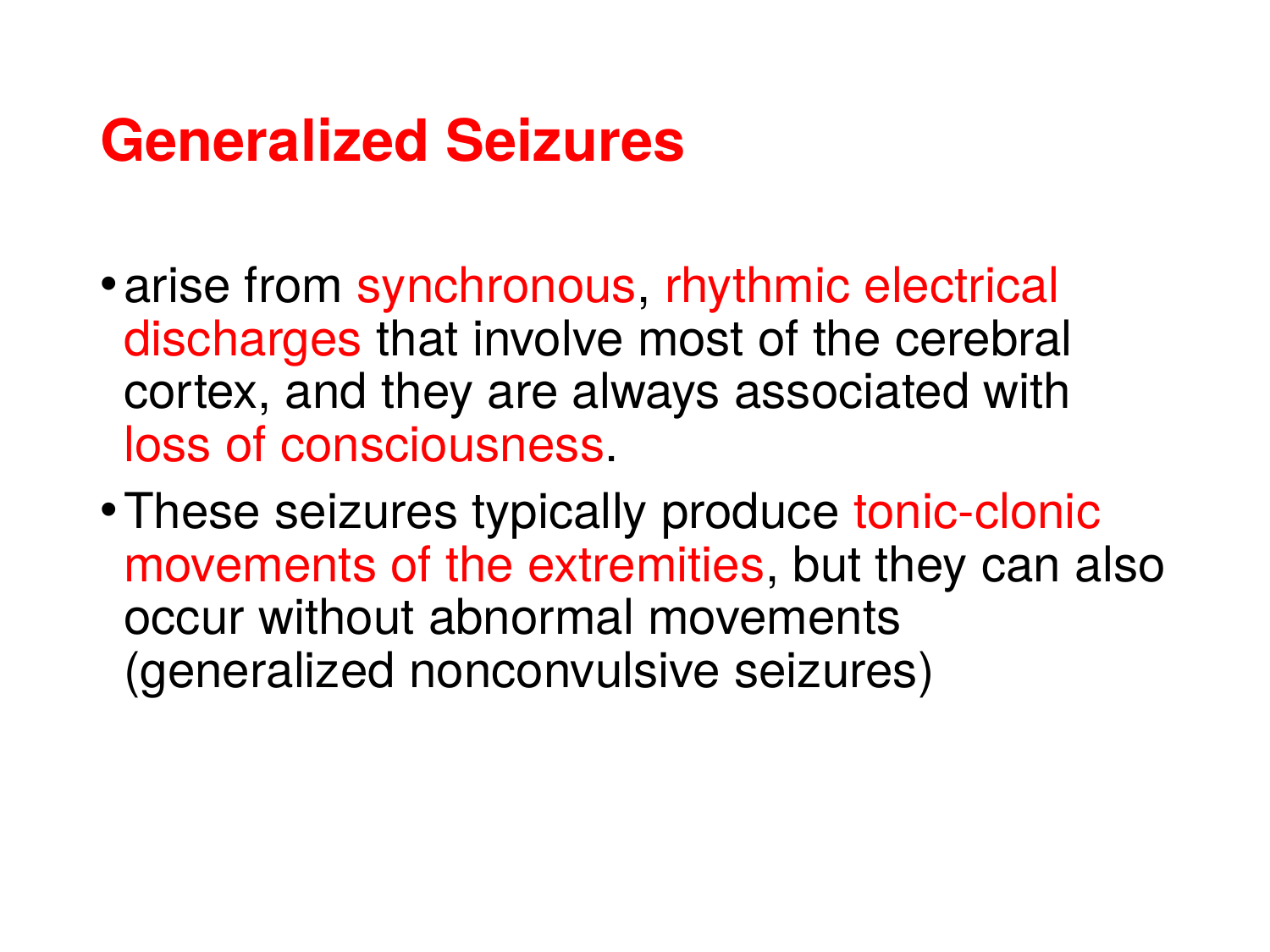

# Generalized Seizures
arise from synchronous, rhythmic electrical discharges that involve most of the cerebral cortex, and they are always associated with loss of consciousness.
These seizures typically produce tonic-clonic movements of the extremities, but they can also occur without abnormal movements (generalized nonconvulsive seizures)